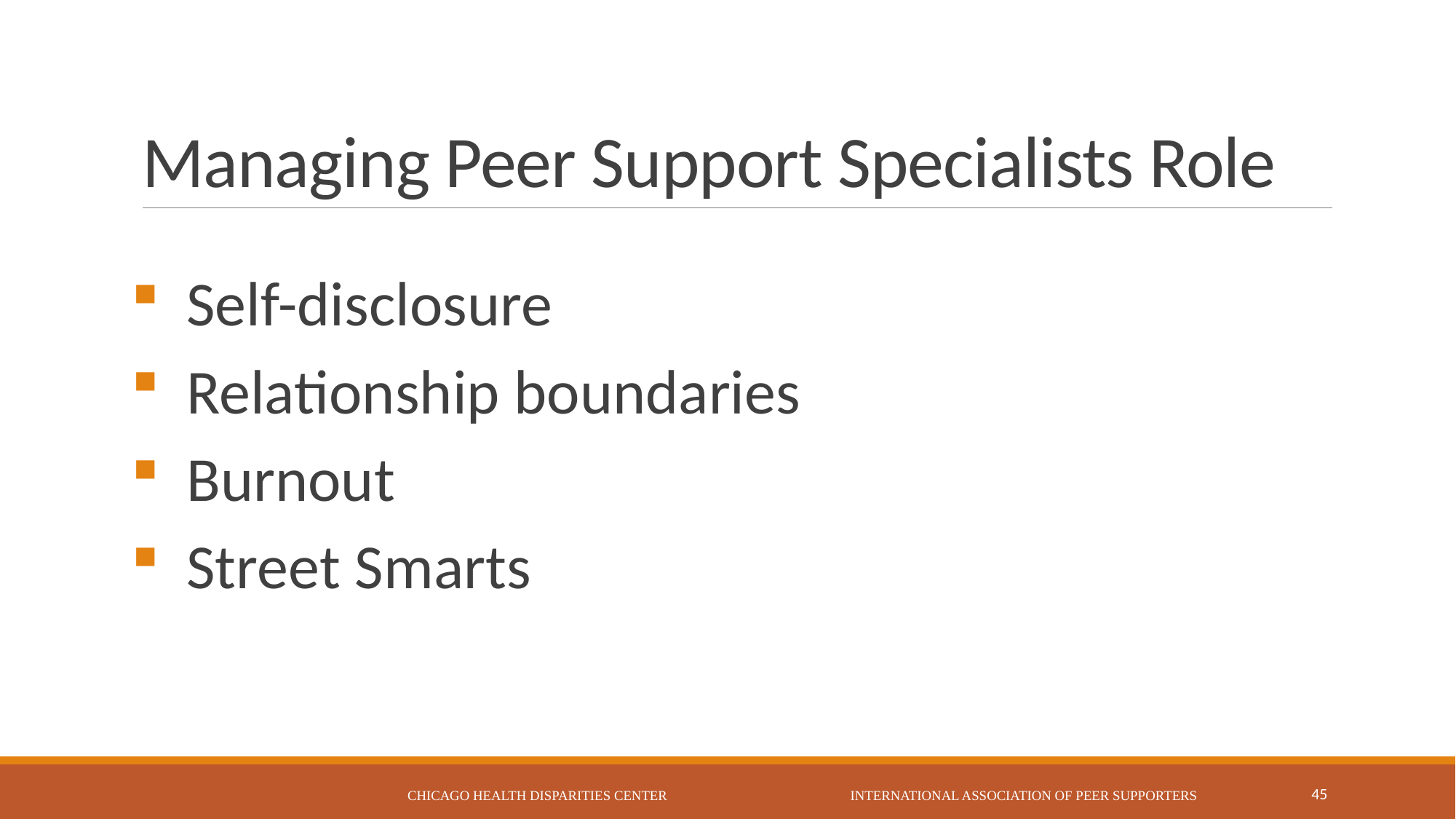

# Managing Peer Support Specialists Role
  Self-disclosure
  Relationship boundaries
  Burnout
  Street Smarts
Chicago Health Disparities Center                                                     International Association of Peer Supporters
45